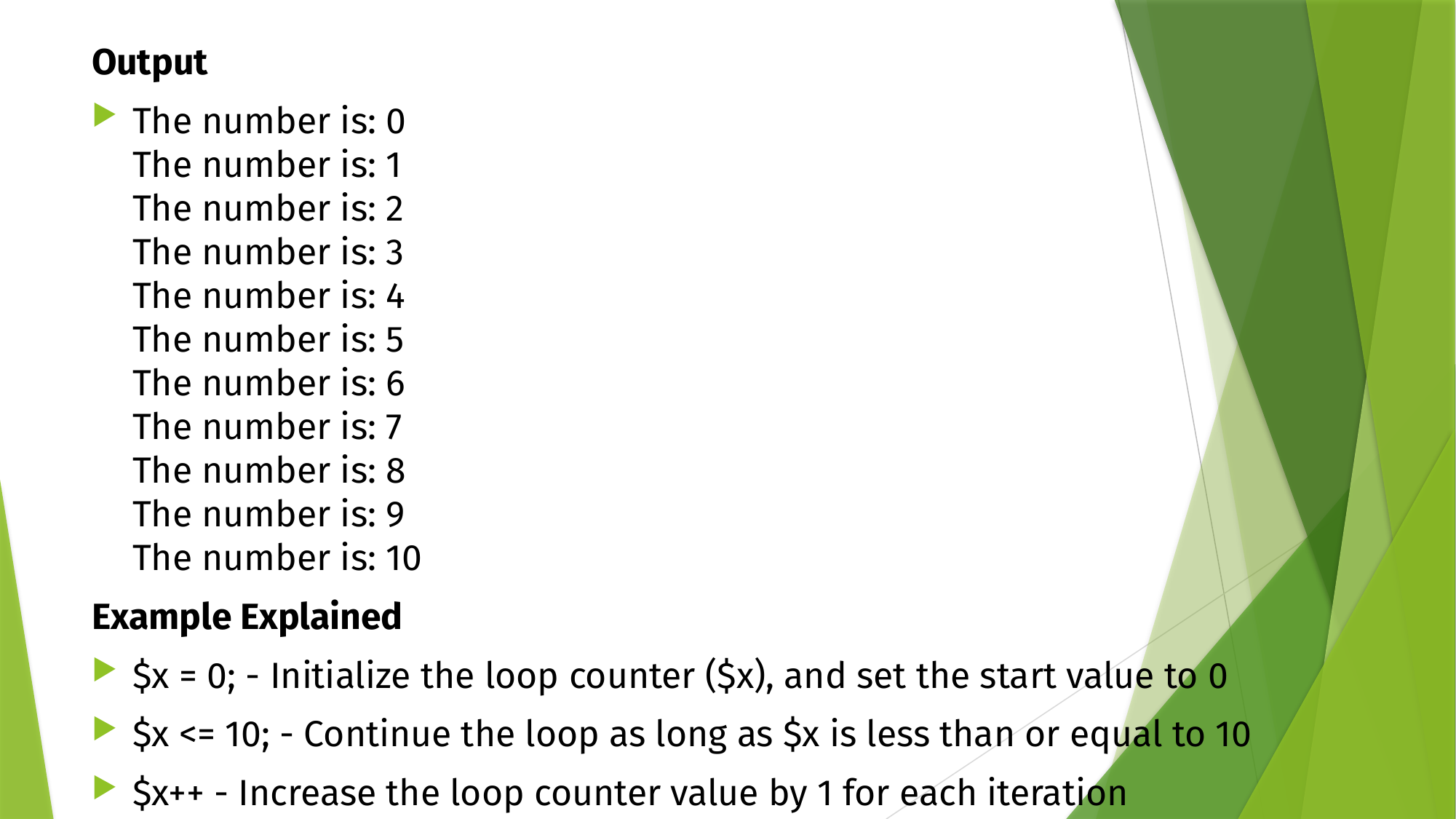

Output
The number is: 0
The number is: 1
The number is: 2
The number is: 3
The number is: 4
The number is: 5
The number is: 6
The number is: 7
The number is: 8
The number is: 9
The number is: 10
Example Explained
$x = 0; - Initialize the loop counter ($x), and set the start value to 0
$x <= 10; - Continue the loop as long as $x is less than or equal to 10
$x++ - Increase the loop counter value by 1 for each iteration